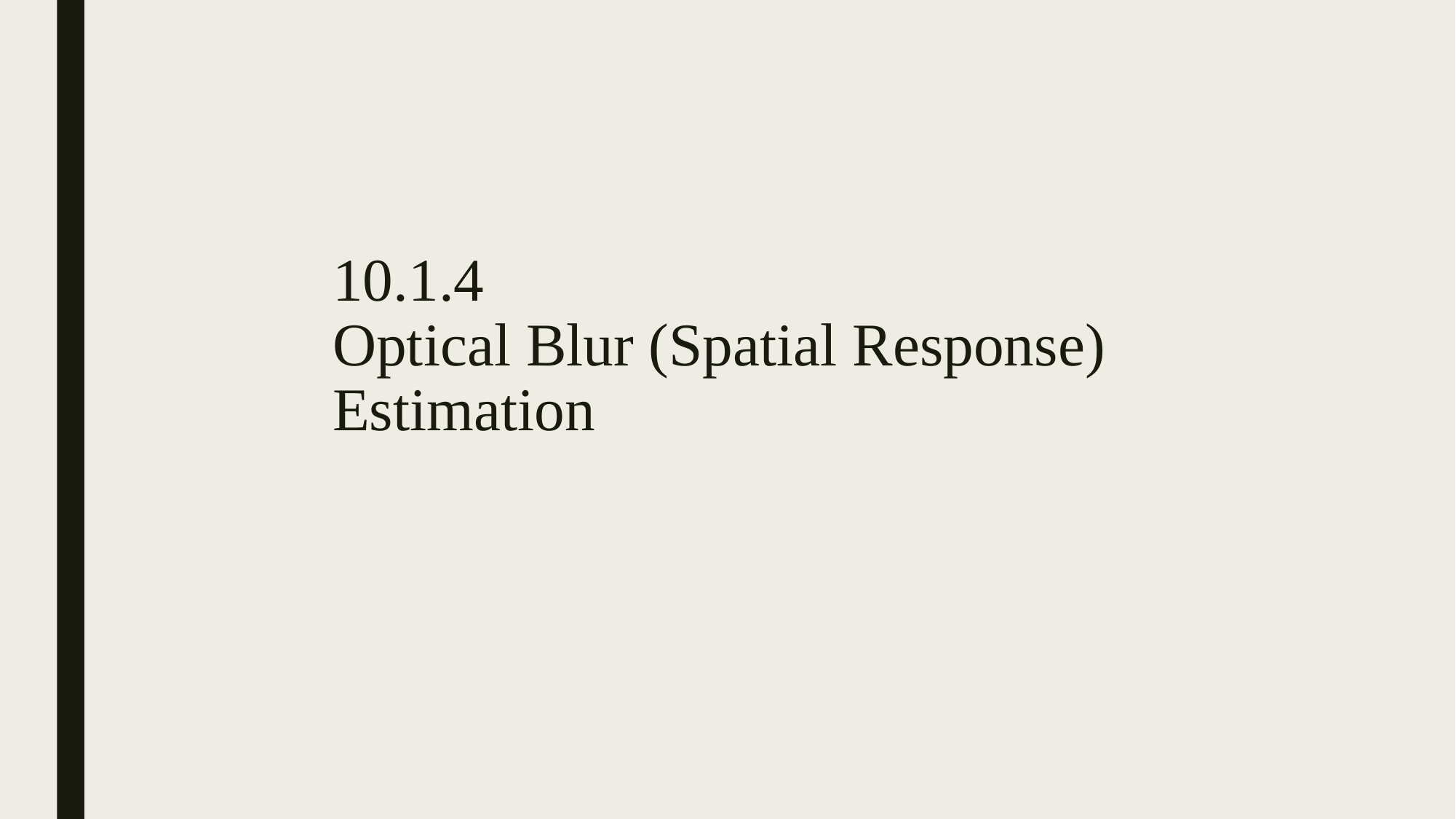

# 10.1.4 Optical Blur (Spatial Response) Estimation